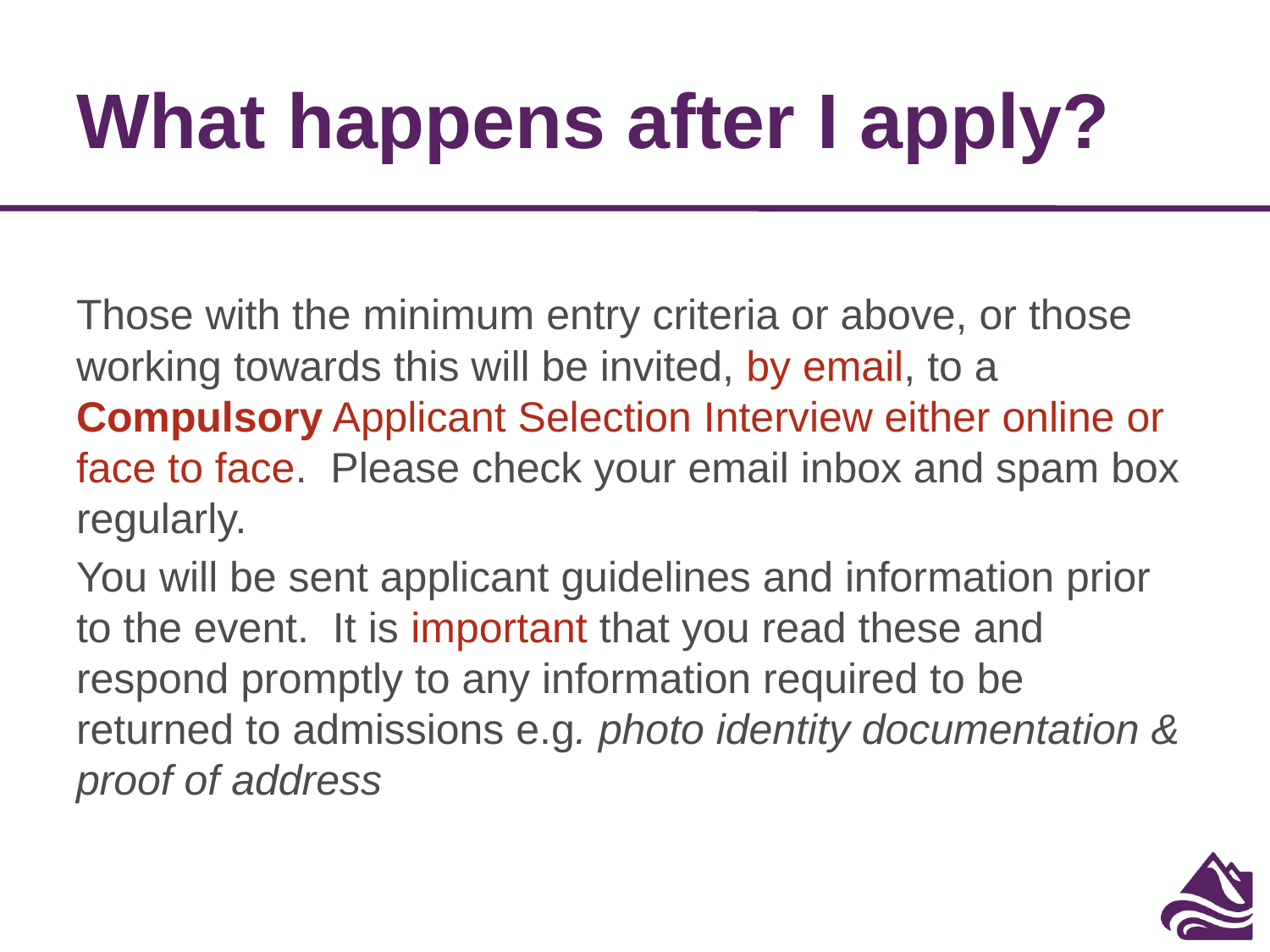

# What happens after I apply?

Those with the minimum entry criteria or above, or those working towards this will be invited, by email, to a Compulsory Applicant Selection Interview either online or face to face.  Please check your email inbox and spam box regularly.
You will be sent applicant guidelines and information prior to the event.  It is important that you read these and respond promptly to any information required to be returned to admissions e.g. photo identity documentation & proof of address